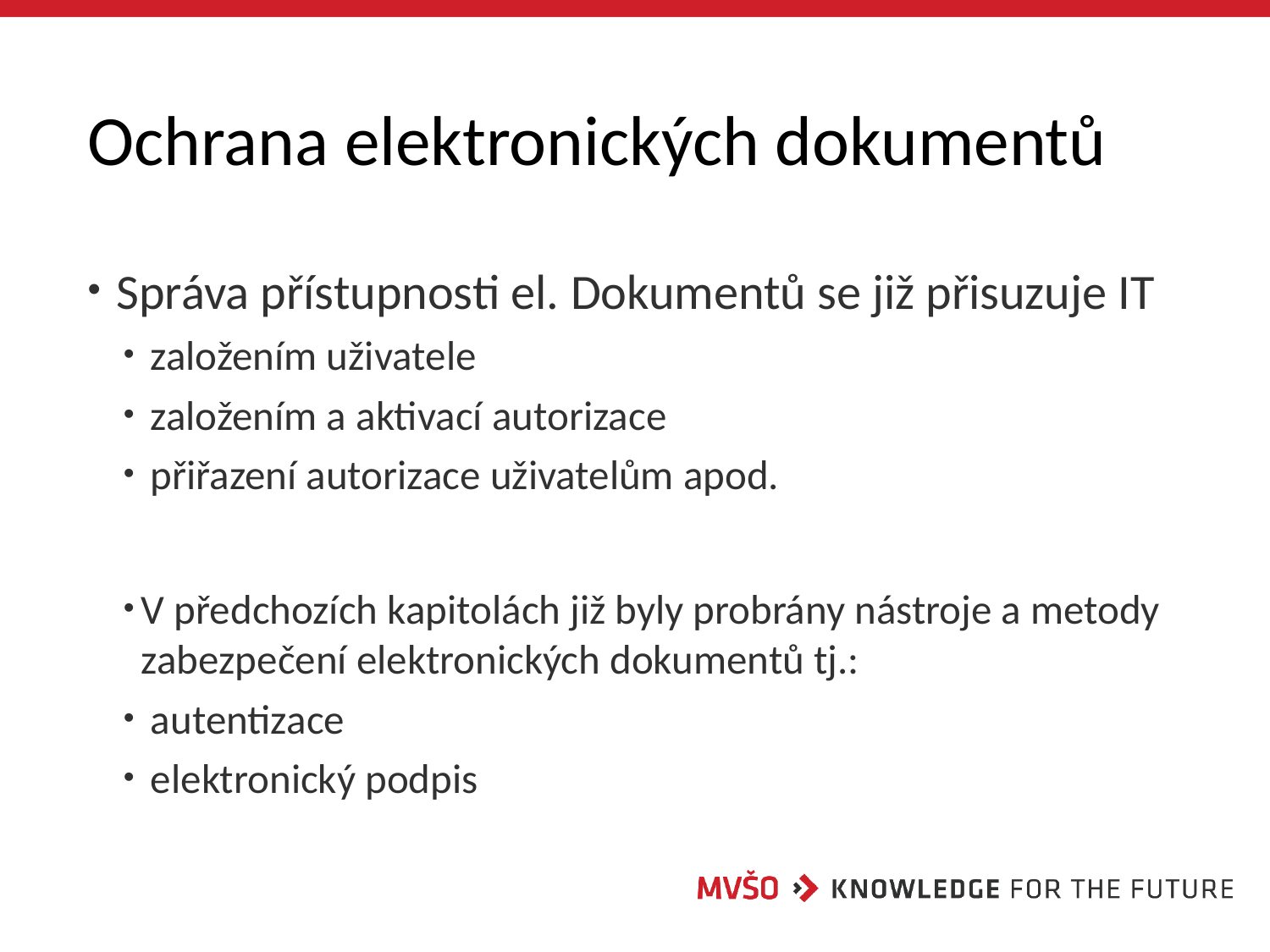

# Ochrana elektronických dokumentů
 Správa přístupnosti el. Dokumentů se již přisuzuje IT
 založením uživatele
 založením a aktivací autorizace
 přiřazení autorizace uživatelům apod.

V předchozích kapitolách již byly probrány nástroje a metody zabezpečení elektronických dokumentů tj.:
 autentizace
 elektronický podpis